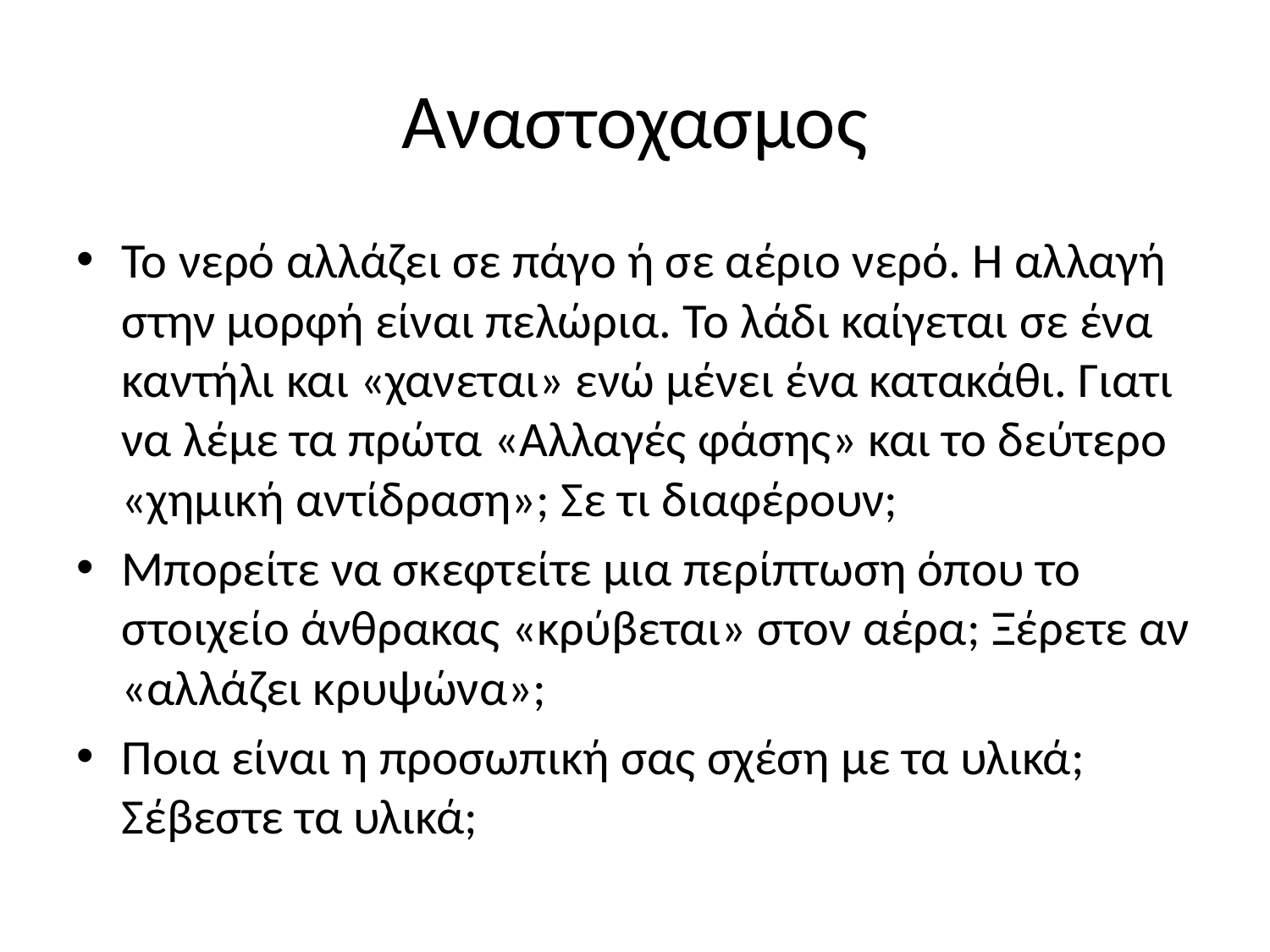

# Αναστοχασμος
Το νερό αλλάζει σε πάγο ή σε αέριο νερό. Η αλλαγή στην μορφή είναι πελώρια. Το λάδι καίγεται σε ένα καντήλι και «χανεται» ενώ μένει ένα κατακάθι. Γιατι να λέμε τα πρώτα «Αλλαγές φάσης» και το δεύτερο «χημική αντίδραση»; Σε τι διαφέρουν;
Μπορείτε να σκεφτείτε μια περίπτωση όπου το στοιχείο άνθρακας «κρύβεται» στον αέρα; Ξέρετε αν «αλλάζει κρυψώνα»;
Ποια είναι η προσωπική σας σχέση με τα υλικά; Σέβεστε τα υλικά;